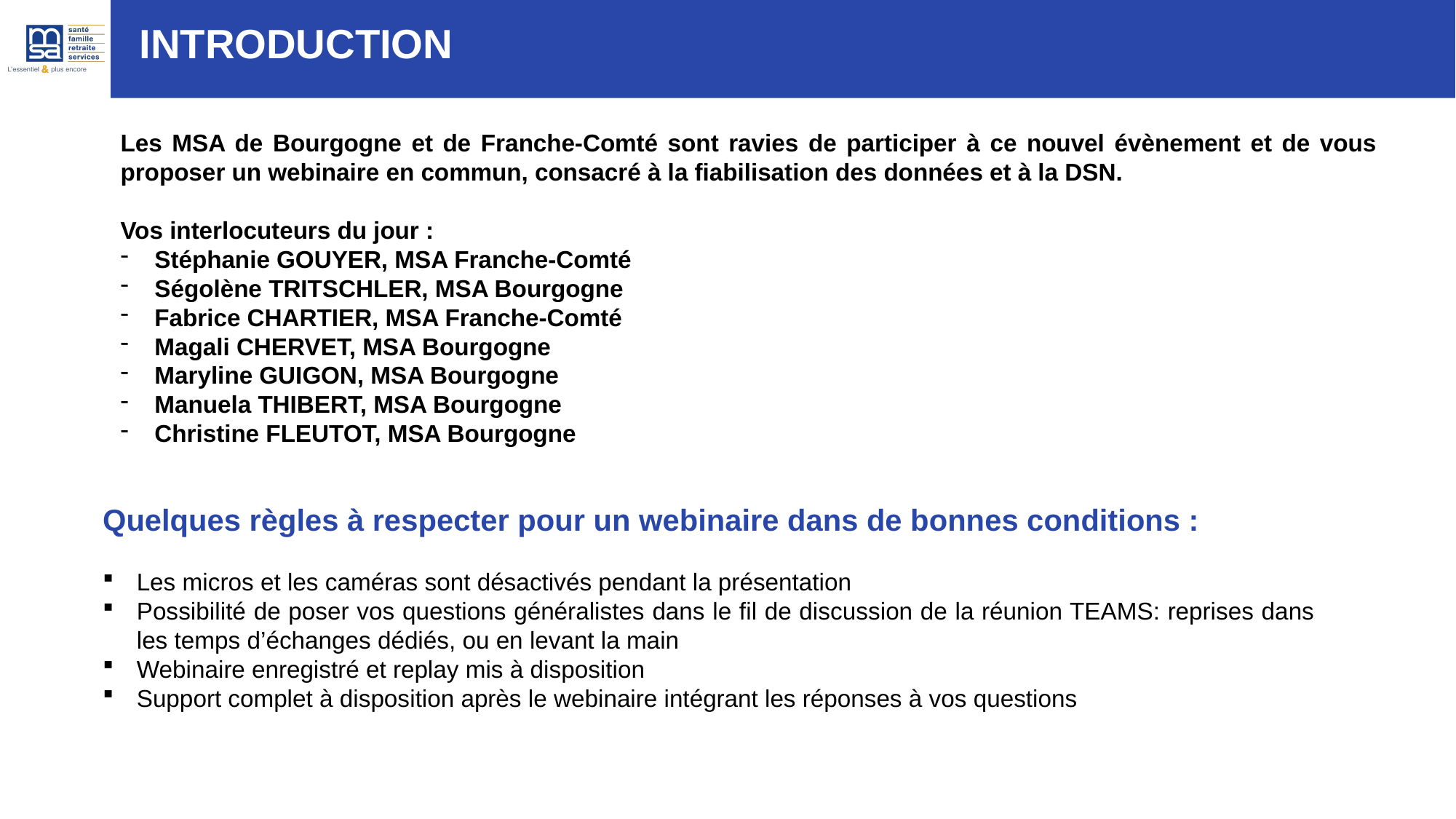

INTRODUCTION
Les MSA de Bourgogne et de Franche-Comté sont ravies de participer à ce nouvel évènement et de vous proposer un webinaire en commun, consacré à la fiabilisation des données et à la DSN.

Vos interlocuteurs du jour :
Stéphanie GOUYER, MSA Franche-Comté
Ségolène TRITSCHLER, MSA Bourgogne
Fabrice CHARTIER, MSA Franche-Comté
Magali CHERVET, MSA Bourgogne
Maryline GUIGON, MSA Bourgogne
Manuela THIBERT, MSA Bourgogne
Christine FLEUTOT, MSA Bourgogne

Quelques règles à respecter pour un webinaire dans de bonnes conditions :

Les micros et les caméras sont désactivés pendant la présentation
Possibilité de poser vos questions généralistes dans le fil de discussion de la réunion TEAMS: reprises dans les temps d’échanges dédiés, ou en levant la main
Webinaire enregistré et replay mis à disposition
Support complet à disposition après le webinaire intégrant les réponses à vos questions

2